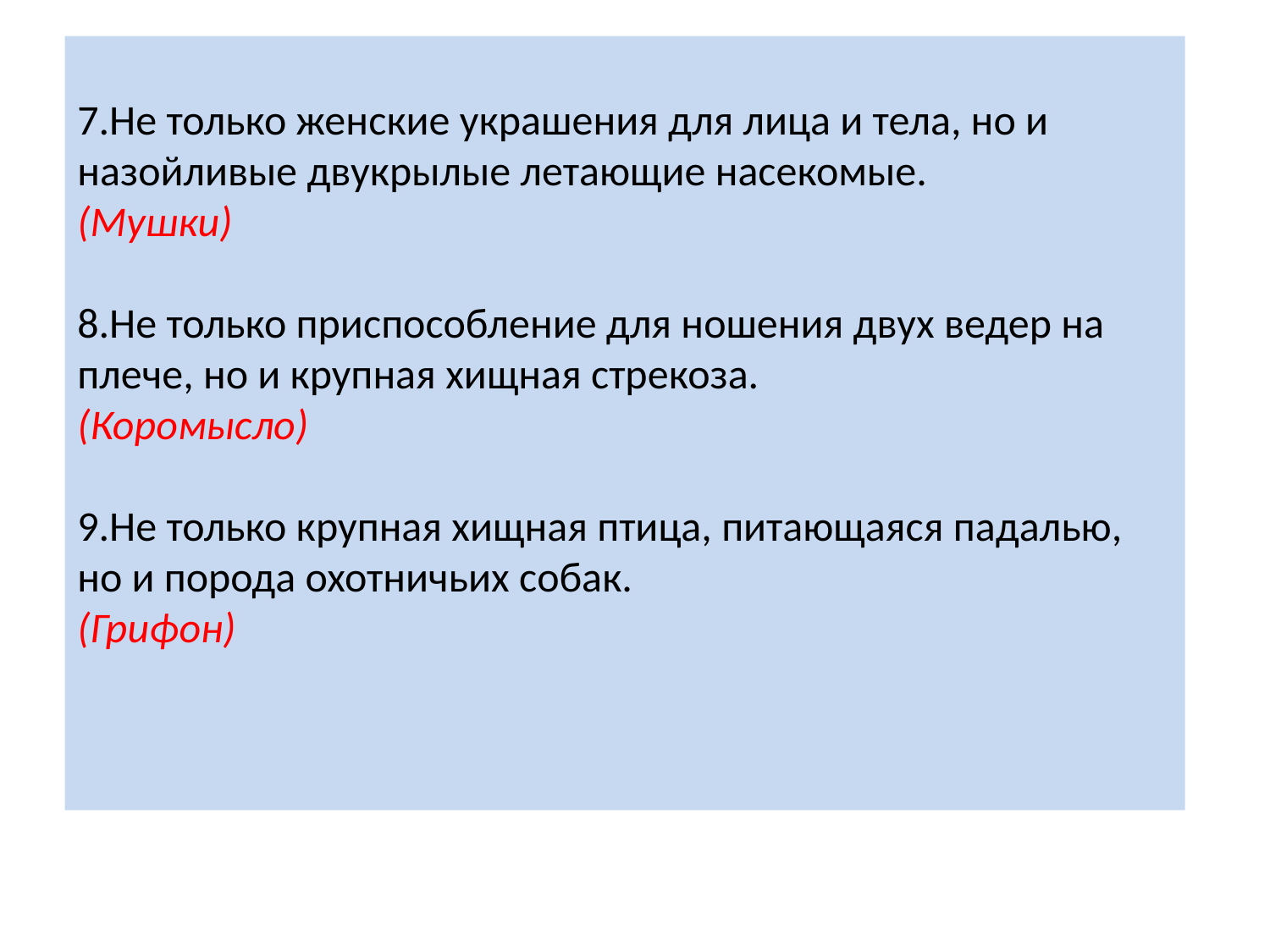

7.Не только женские украшения для лица и тела, но и назойливые двукрылые летающие насекомые.
(Мушки)

8.Не только приспособление для ношения двух ведер на плече, но и крупная хищная стрекоза.
(Коромысло)

9.Не только крупная хищная птица, питающаяся падалью, но и порода охотничьих собак.
(Грифон)